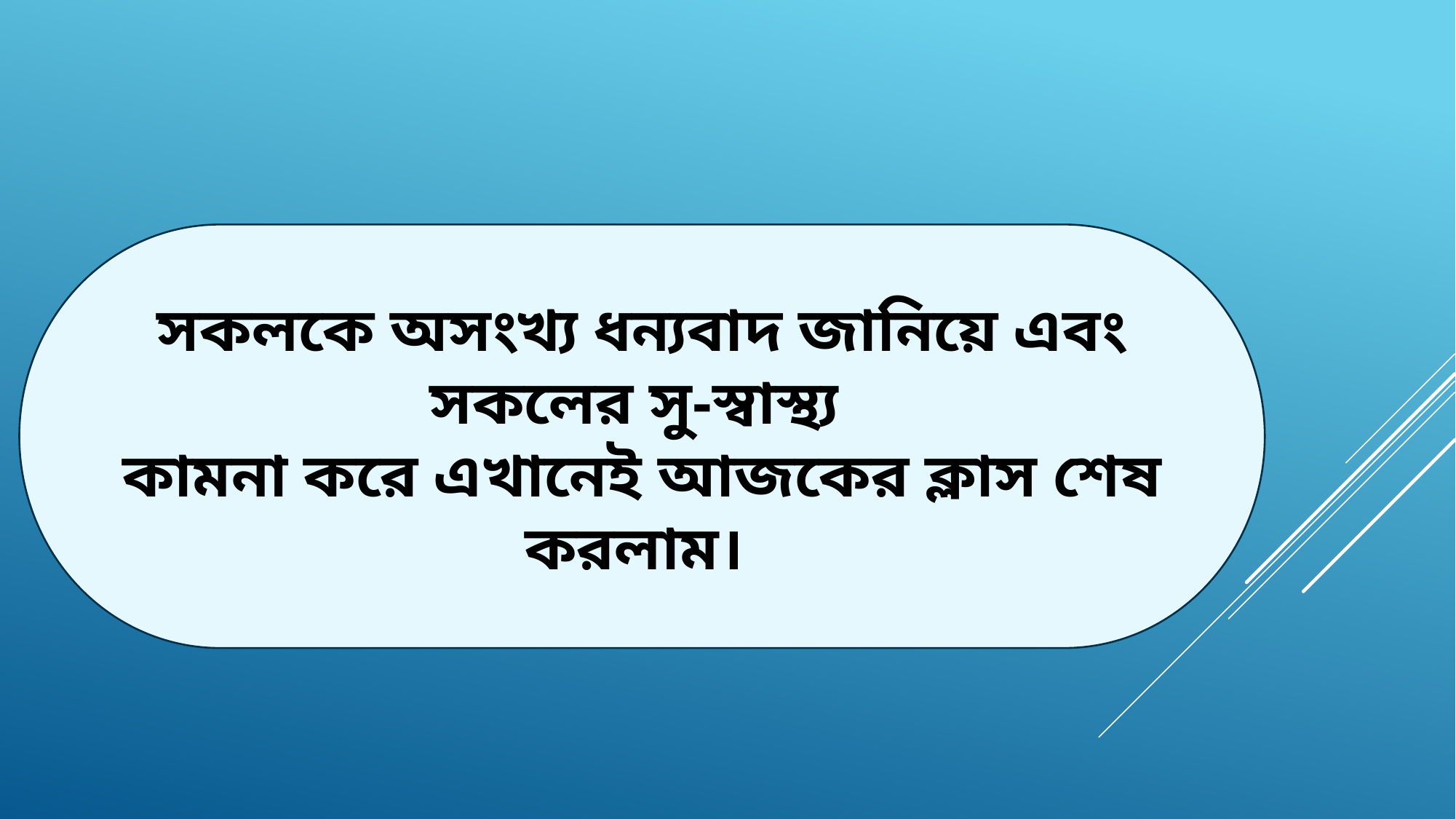

সকলকে অসংখ্য ধন্যবাদ জানিয়ে এবং সকলের সু-স্বাস্থ্য
কামনা করে এখানেই আজকের ক্লাস শেষ করলাম।